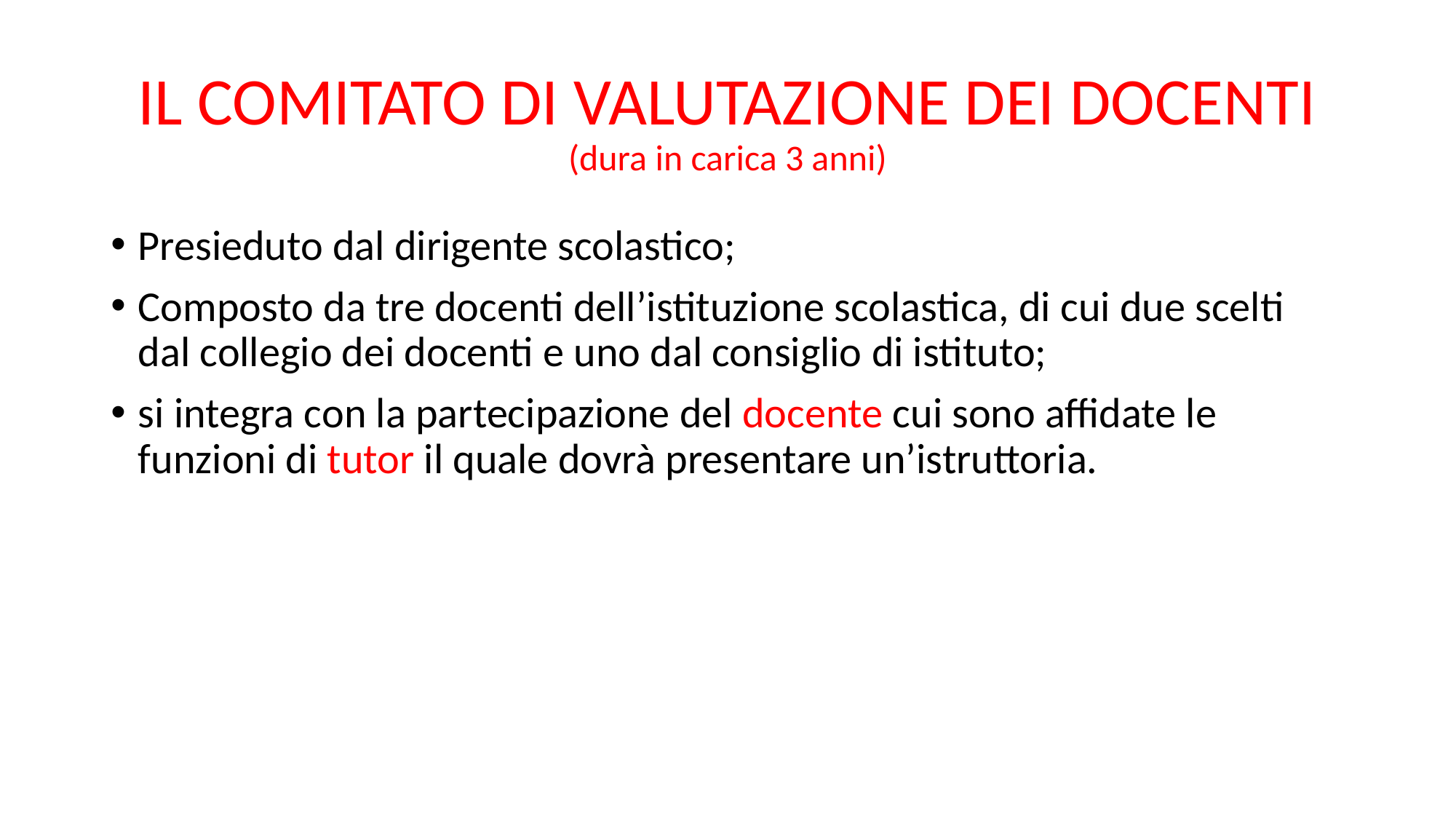

# IL COMITATO DI VALUTAZIONE DEI DOCENTI (dura in carica 3 anni)
Presieduto dal dirigente scolastico;
Composto da tre docenti dell’istituzione scolastica, di cui due scelti dal collegio dei docenti e uno dal consiglio di istituto;
si integra con la partecipazione del docente cui sono affidate le funzioni di tutor il quale dovrà presentare un’istruttoria.